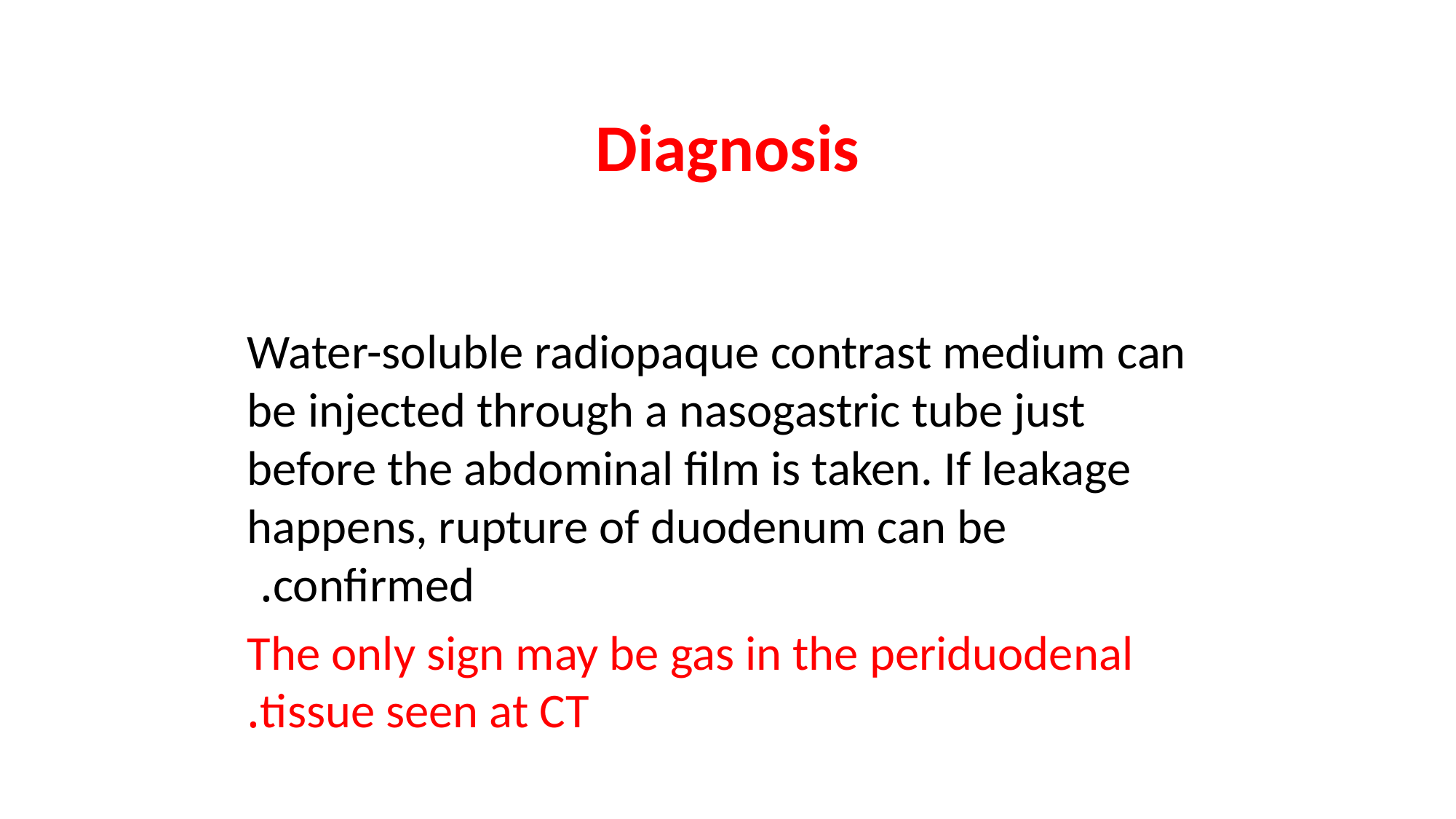

Diagnosis
Water-soluble radiopaque contrast medium can be injected through a nasogastric tube just before the abdominal film is taken. If leakage happens, rupture of duodenum can be confirmed.
The only sign may be gas in the periduodenal tissue seen at CT.